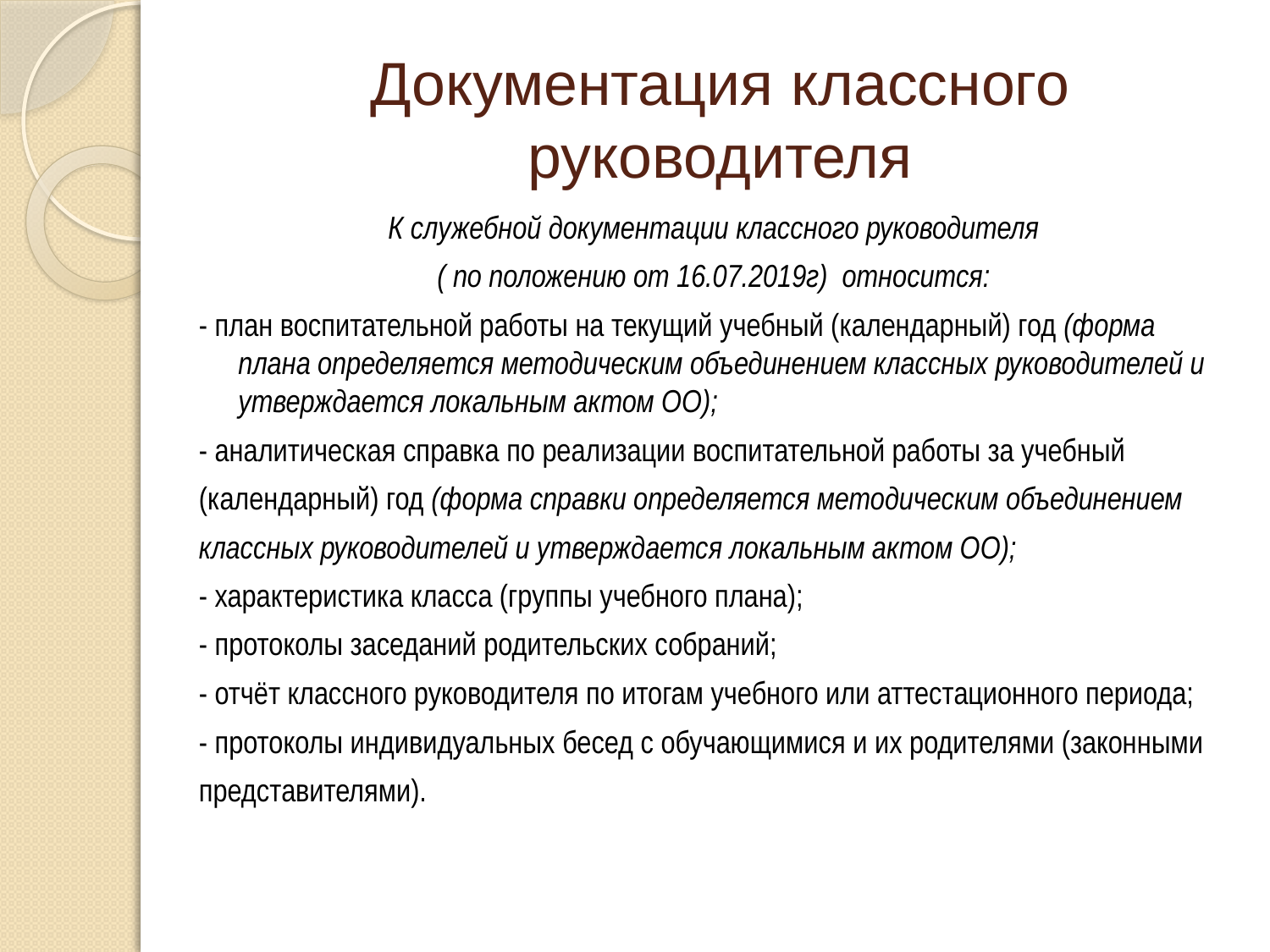

# Документация классного руководителя
К служебной документации классного руководителя
 ( по положению от 16.07.2019г)  относится:
- план воспитательной работы на текущий учебный (календарный) год (форма плана определяется методическим объединением классных руководителей и утверждается локальным актом ОО);
- аналитическая справка по реализации воспитательной работы за учебный
(календарный) год (форма справки определяется методическим объединением
классных руководителей и утверждается локальным актом ОО);
- характеристика класса (группы учебного плана);
- протоколы заседаний родительских собраний;
- отчёт классного руководителя по итогам учебного или аттестационного периода;
- протоколы индивидуальных бесед с обучающимися и их родителями (законными
представителями).